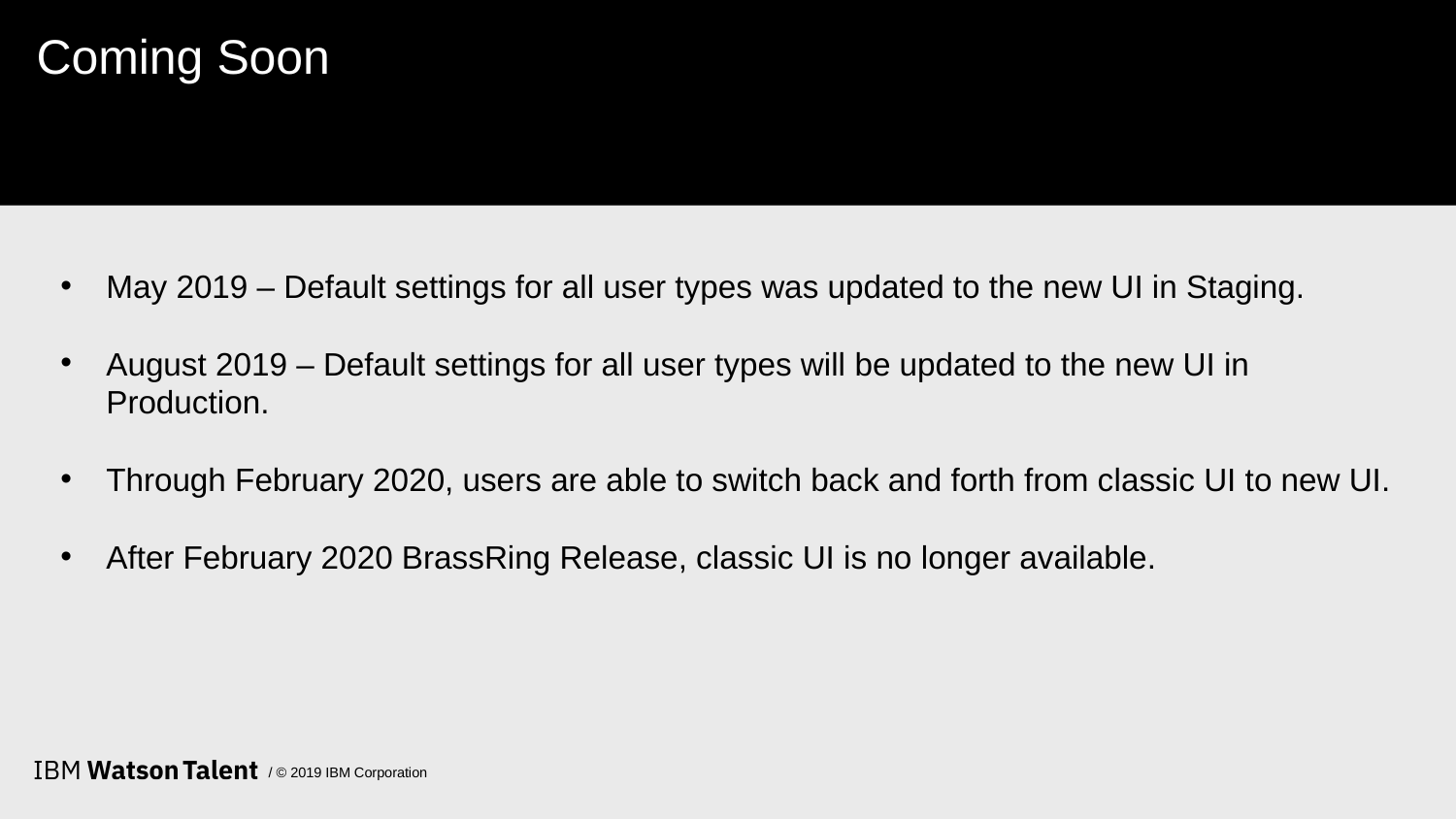

# Coming Soon
May 2019 – Default settings for all user types was updated to the new UI in Staging.

August 2019 – Default settings for all user types will be updated to the new UI in Production.

Through February 2020, users are able to switch back and forth from classic UI to new UI.

After February 2020 BrassRing Release, classic UI is no longer available.